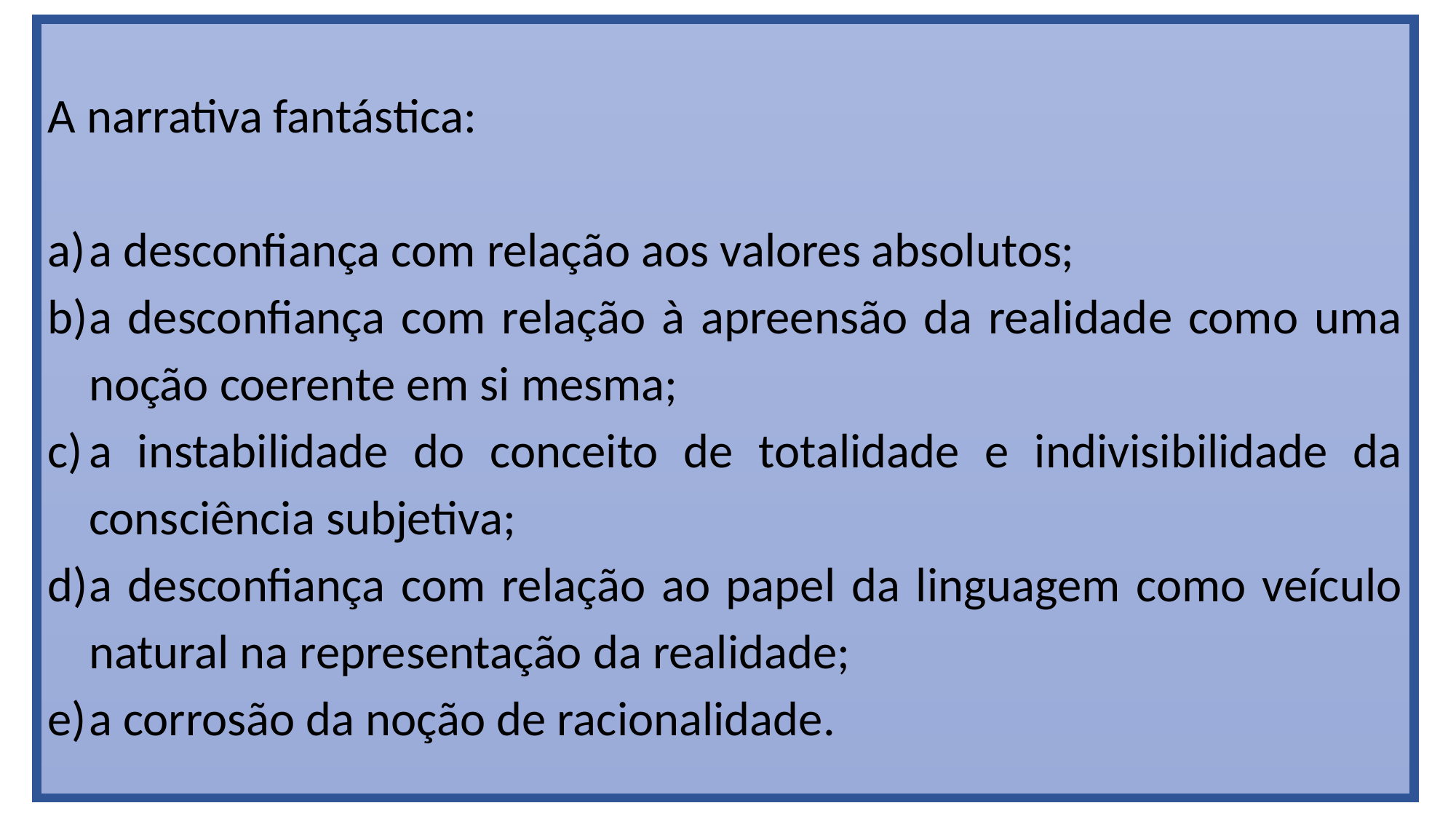

A narrativa fantástica:

a desconfiança com relação aos valores absolutos;
a desconfiança com relação à apreensão da realidade como uma noção coerente em si mesma;
a instabilidade do conceito de totalidade e indivisibilidade da consciência subjetiva;
a desconfiança com relação ao papel da linguagem como veículo natural na representação da realidade;
a corrosão da noção de racionalidade.